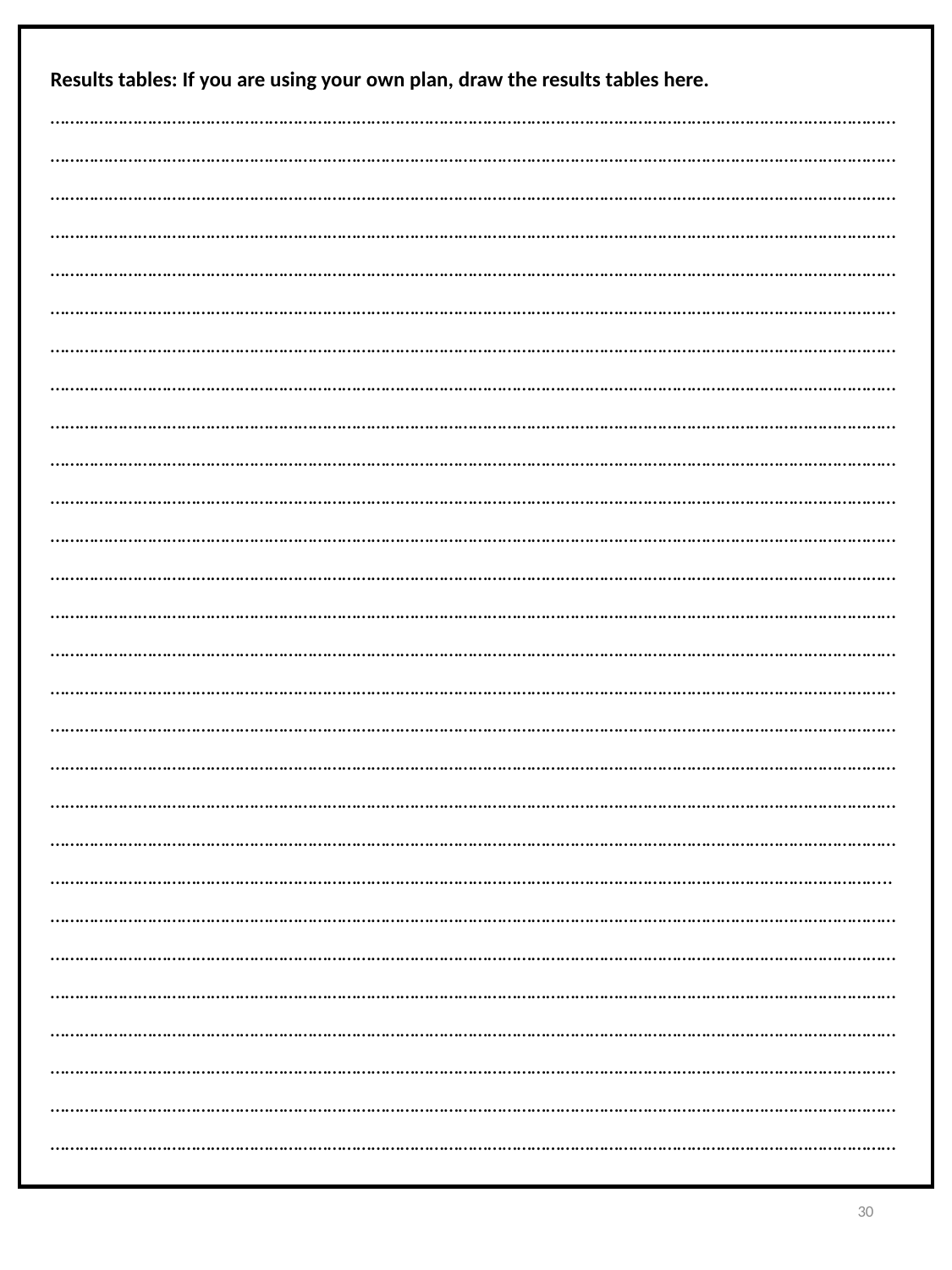

Results tables: If you are using your own plan, draw the results tables here.
……………………………………………………………………………………………………………………………………………………………………………………………………………………………………………………………………………………………………………………………………………………………………………………………………………………………………………………………………………………………………………………………………………………………………………………………………………………………………………………………………………………………………………………………………………………………………………………………………………………………………………………………………………………………………………………………………………………………………………………………………………………………………………………………………………………………………………………………………………………………………………………………………………………………………………………………………………………………………………………………………………………………………………………………………………………………………………………………………………………………………………………………………………………………………………………………………………………………………………………………………………………………………………………………………………………………………………………………………………………………………………………………………………………………………………………………………………………………………………………………………………………………………………………………………………………………………………………………………………………………………………………………………………………………………………………………………………………………………………………………………………………………………………………………………………………………………………………………………………………………………………………………………………………………………………………………………………………………………………………………………………………………………………………………………………………………………………………………………………………………………………………………………………………………………………………………………………………………………………………………………………………………………………………………………………………………………………………………………………………………………………………………………………………………………………………………………………………………………………………………………………………………………………..………………………………………………………………………………………………………………………………………………………………………………………………………………………………………………………………………………………………………………………………………………………………………………………………………………………………………………………………………………………………………………………………………………………………………………………………………………………………………………………………………………………………………………………………………………………………………………………………………………………………………………………………………………………………………………………………………………………………………………………………………………………………………………………………………………………………………………………….
30